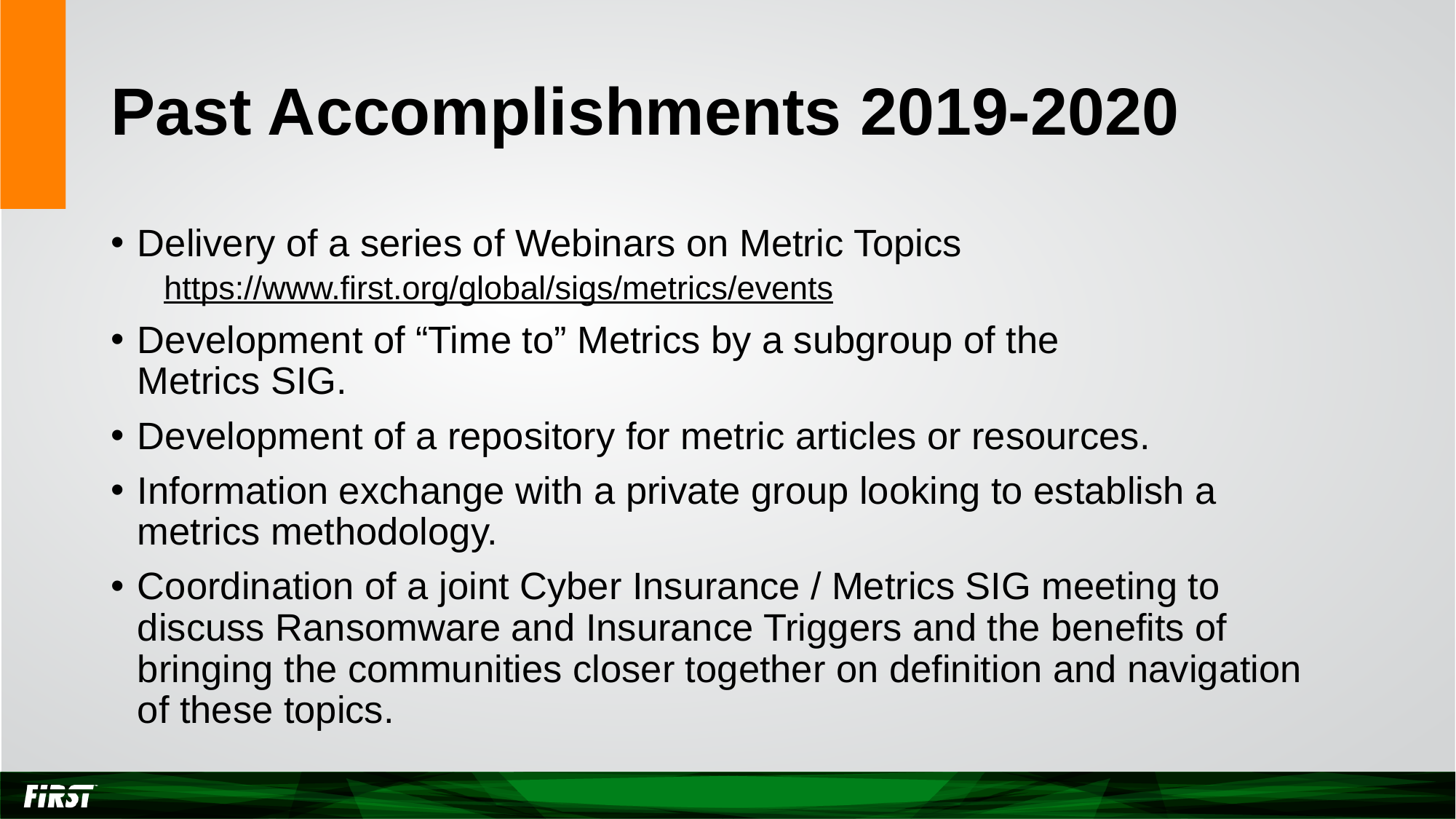

# Past Accomplishments 2019-2020
Delivery of a series of Webinars on Metric Topics
https://www.first.org/global/sigs/metrics/events
Development of “Time to” Metrics by a subgroup of the
Metrics SIG.
Development of a repository for metric articles or resources.
Information exchange with a private group looking to establish a metrics methodology.
Coordination of a joint Cyber Insurance / Metrics SIG meeting to discuss Ransomware and Insurance Triggers and the benefits of bringing the communities closer together on definition and navigation of these topics.